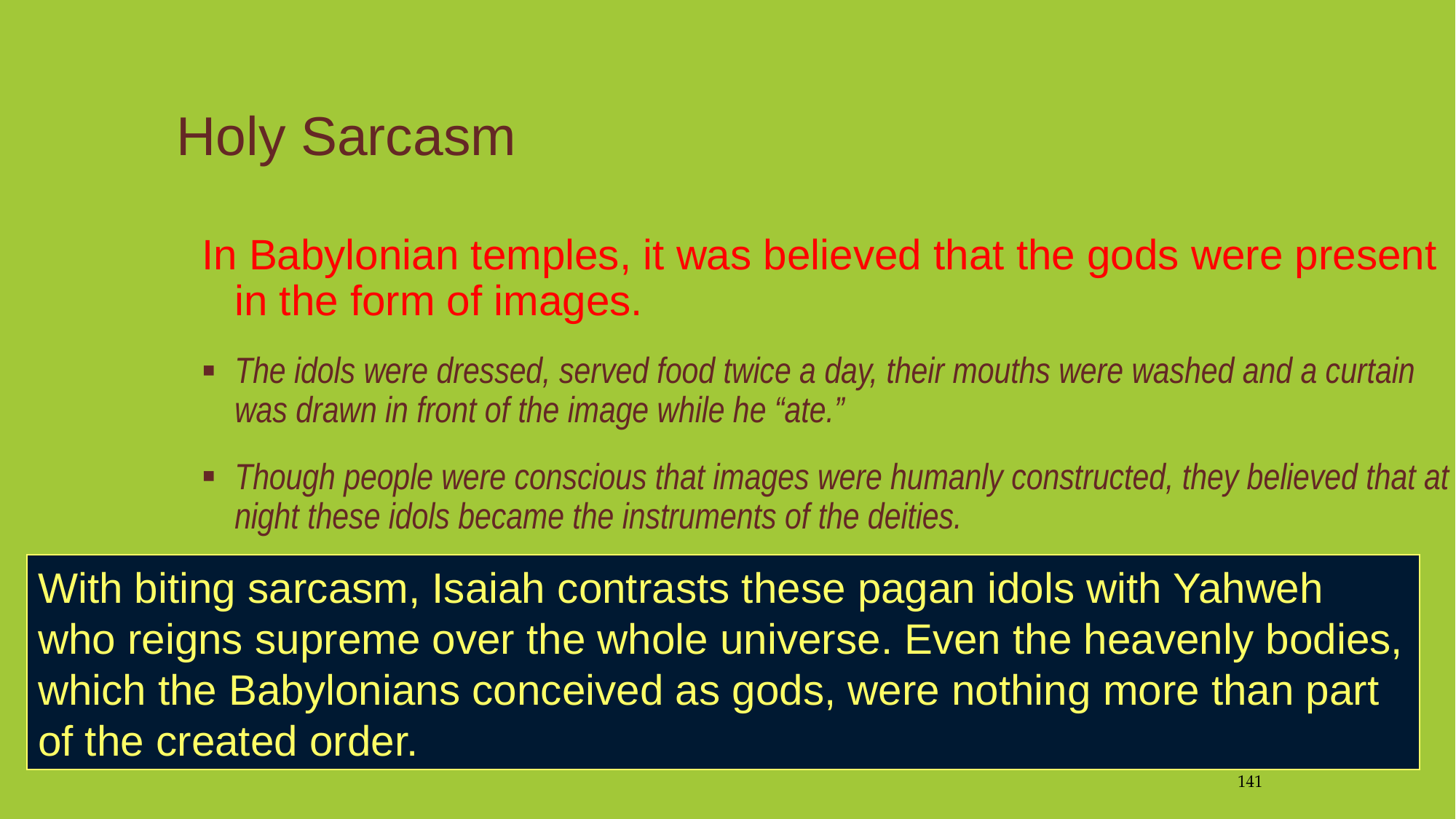

# Holy Sarcasm
In Babylonian temples, it was believed that the gods were present in the form of images.
The idols were dressed, served food twice a day, their mouths were washed and a curtain was drawn in front of the image while he “ate.”
Though people were conscious that images were humanly constructed, they believed that at night these idols became the instruments of the deities.
With biting sarcasm, Isaiah contrasts these pagan idols with Yahweh who reigns supreme over the whole universe. Even the heavenly bodies, which the Babylonians conceived as gods, were nothing more than part of the created order.
141